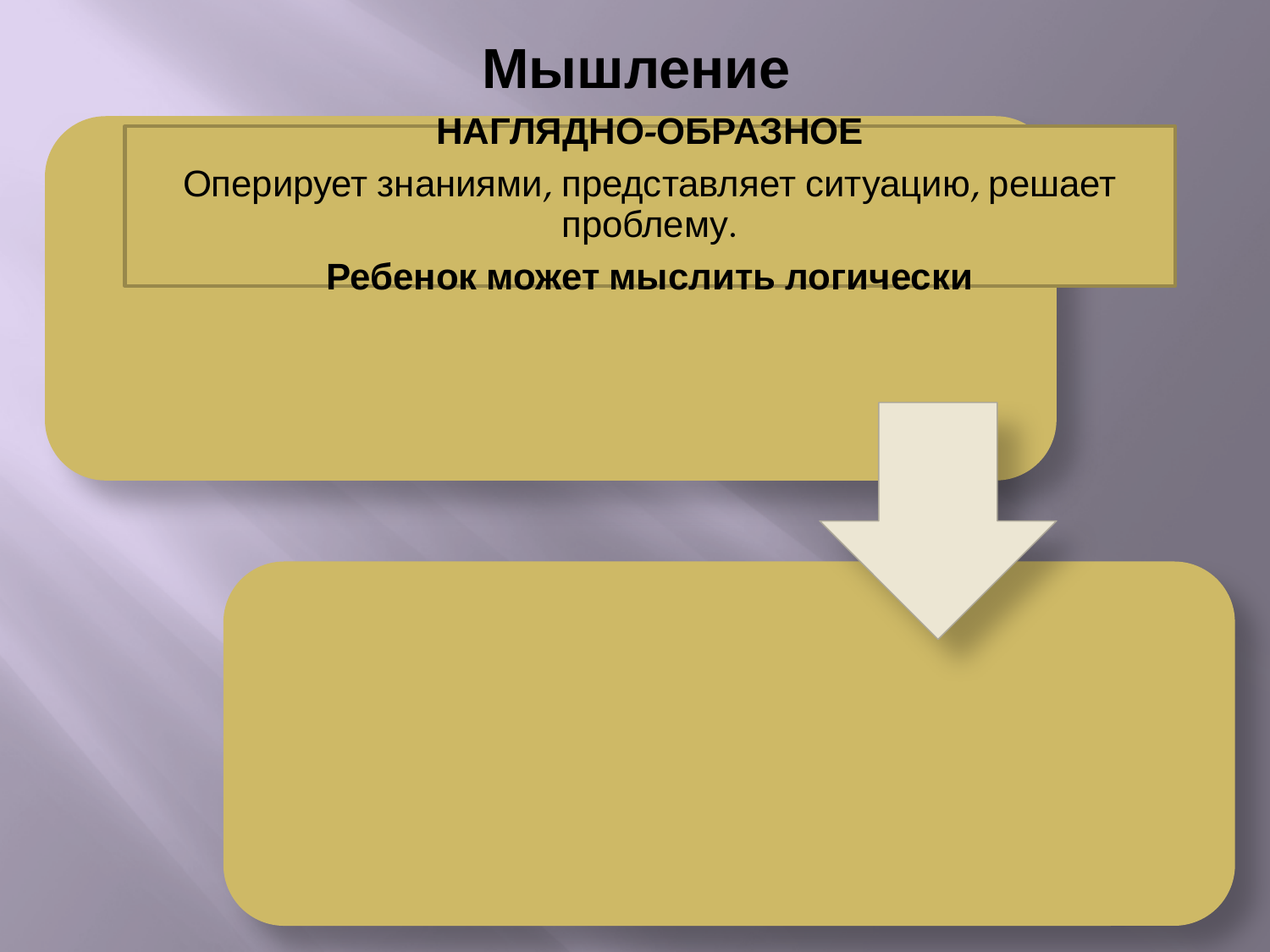

# Мышление

НАГЛЯДНО-ОБРАЗНОЕ
Оперирует знаниями, представляет ситуацию, решает проблему.
Ребенок может мыслить логически